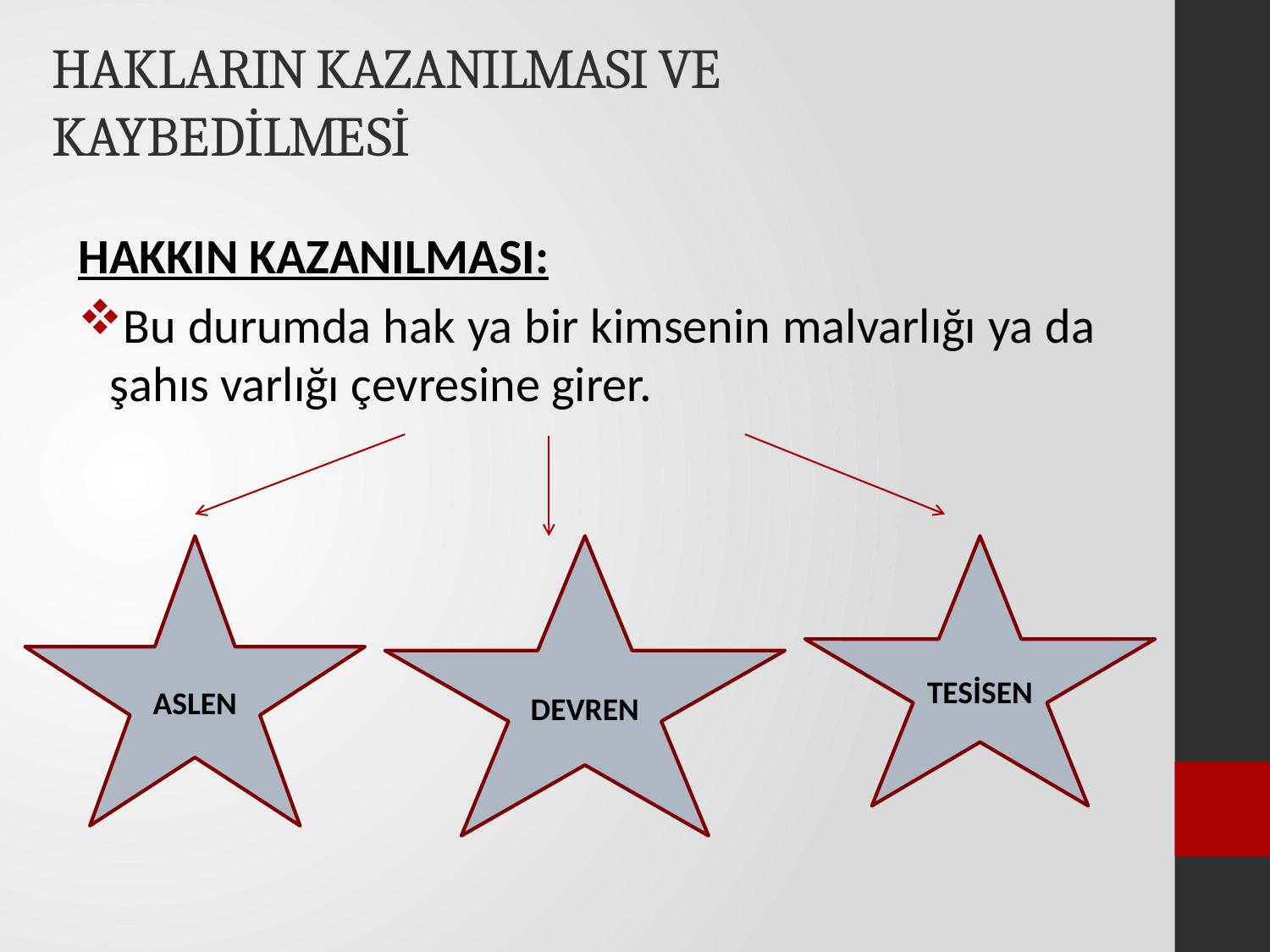

# HAKLARIN KAZANILMASI VE KAYBEDİLMESİ
HAKKIN KAZANILMASI:
Bu durumda hak ya bir kimsenin malvarlığı ya da şahıs varlığı çevresine girer.

ASLEN
DEVREN
TESİSEN